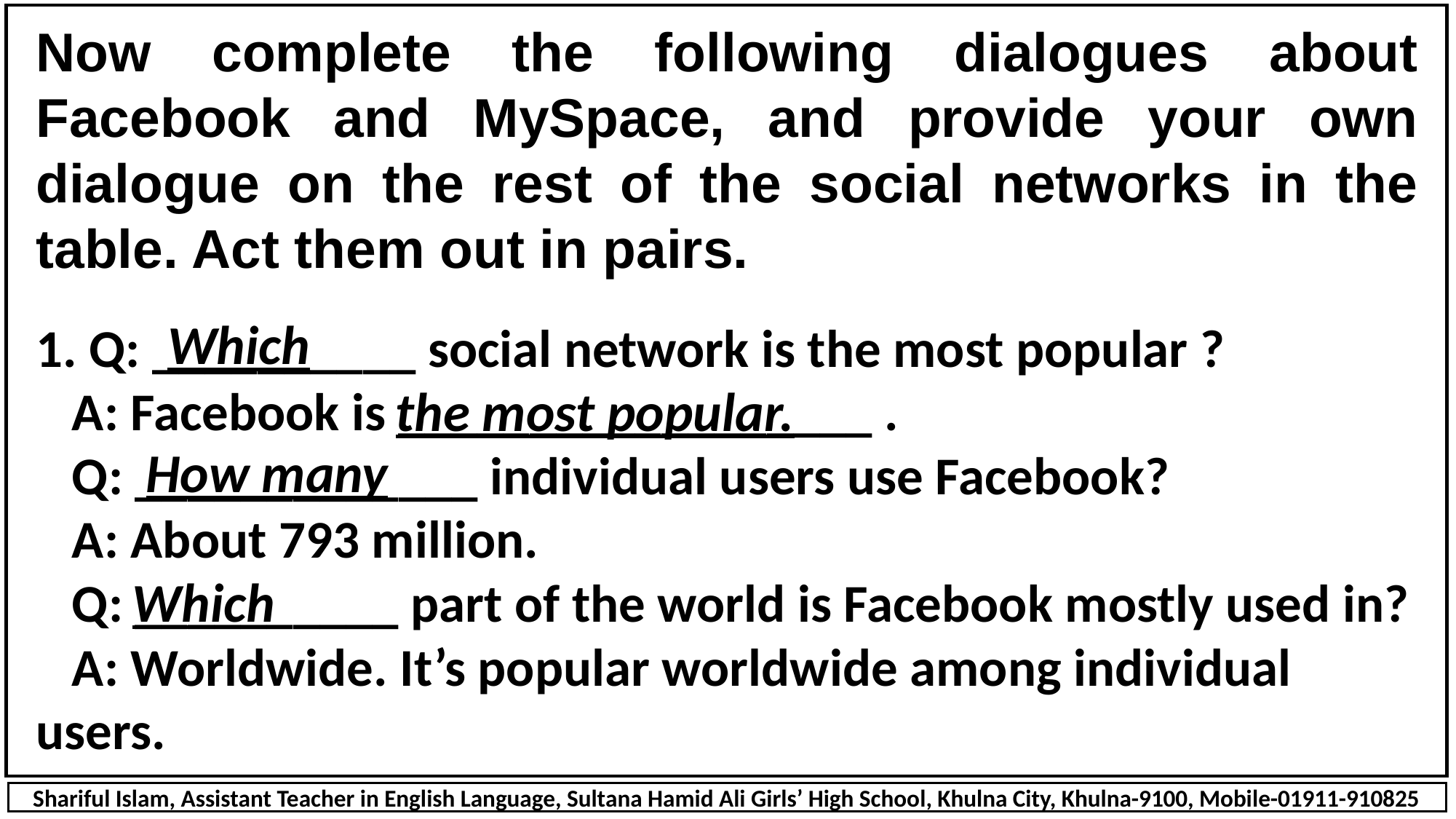

Now complete the following dialogues about Facebook and MySpace, and provide your own dialogue on the rest of the social networks in the table. Act them out in pairs.
Which
1. Q: __________ social network is the most popular ?
   A: Facebook is __________________ .
   Q: _____________ individual users use Facebook?
   A: About 793 million.
   Q: __________ part of the world is Facebook mostly used in?
   A: Worldwide. It’s popular worldwide among individual 	users.
the most popular.
How many
Which